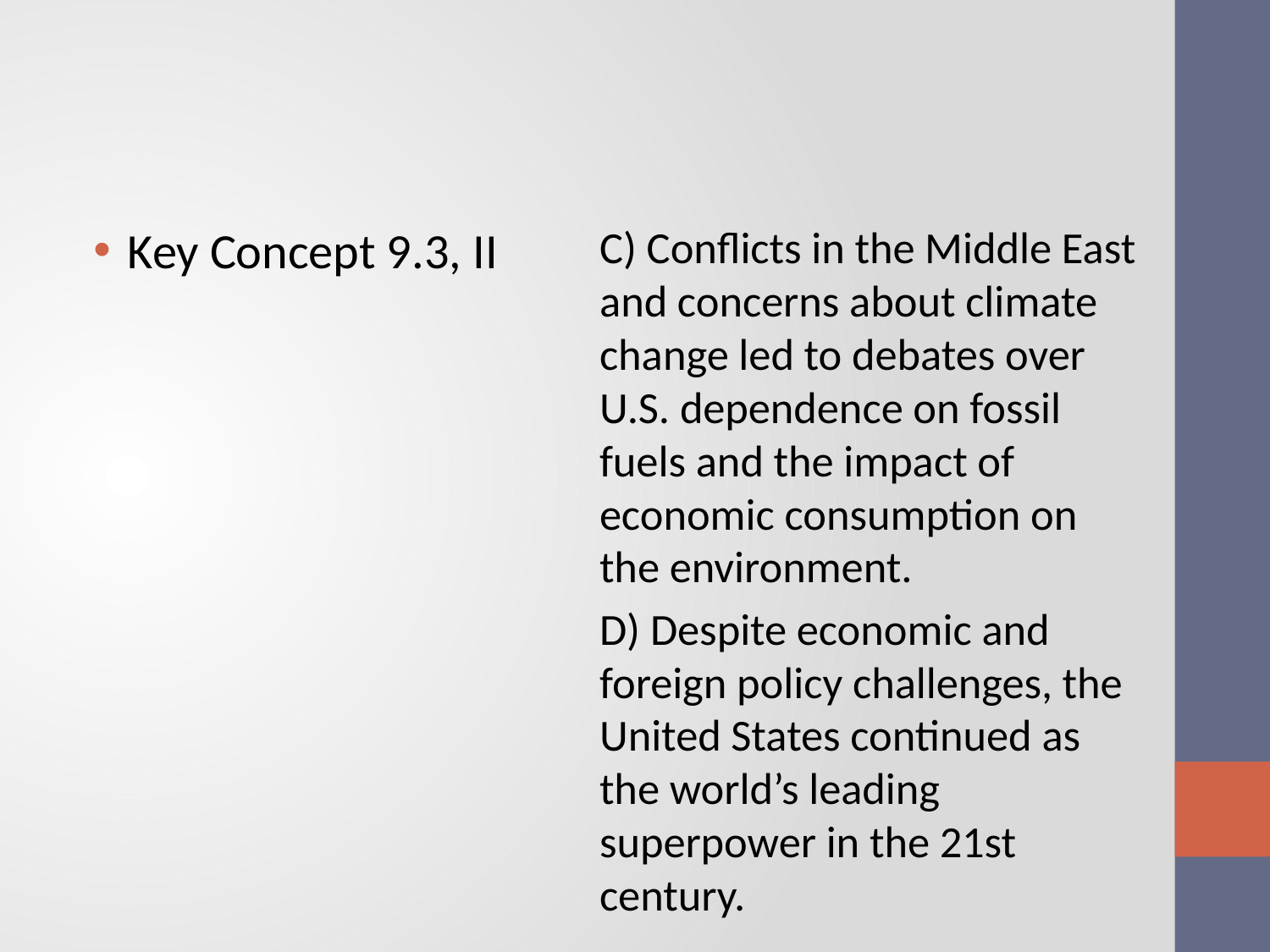

#
Key Concept 9.3, II
C) Conflicts in the Middle East and concerns about climate change led to debates over U.S. dependence on fossil fuels and the impact of economic consumption on the environment.
D) Despite economic and foreign policy challenges, the United States continued as the world’s leading superpower in the 21st century.